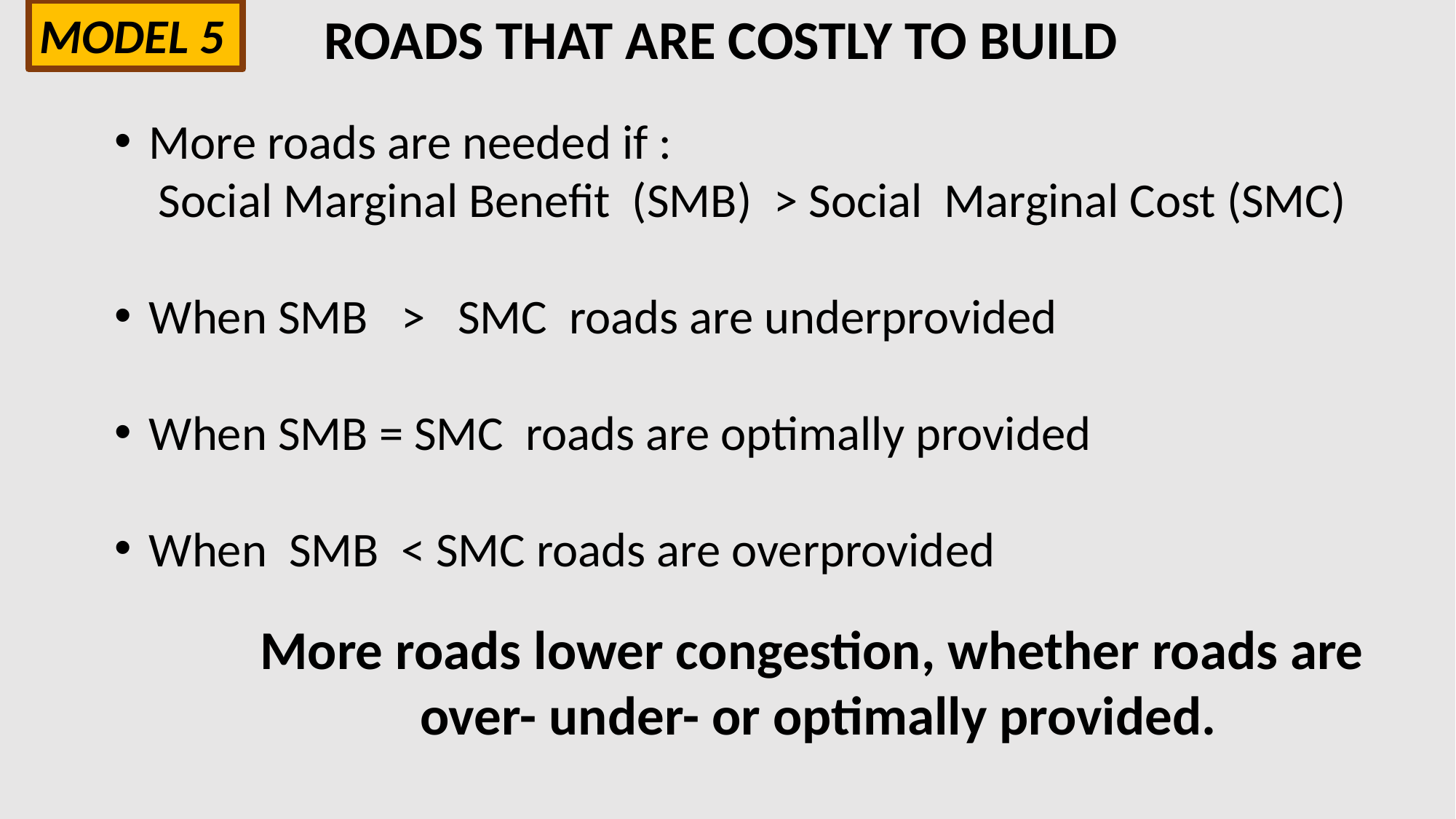

MODEL 5
# ROADS THAT ARE COSTLY TO BUILD

More roads are needed if :
    Social Marginal Benefit  (SMB)  > Social  Marginal Cost (SMC)

When SMB   >   SMC  roads are underprovided

When SMB = SMC  roads are optimally provided

When  SMB  < SMC roads are overprovided

More roads lower congestion, whether roads are
over- under- or optimally provided.